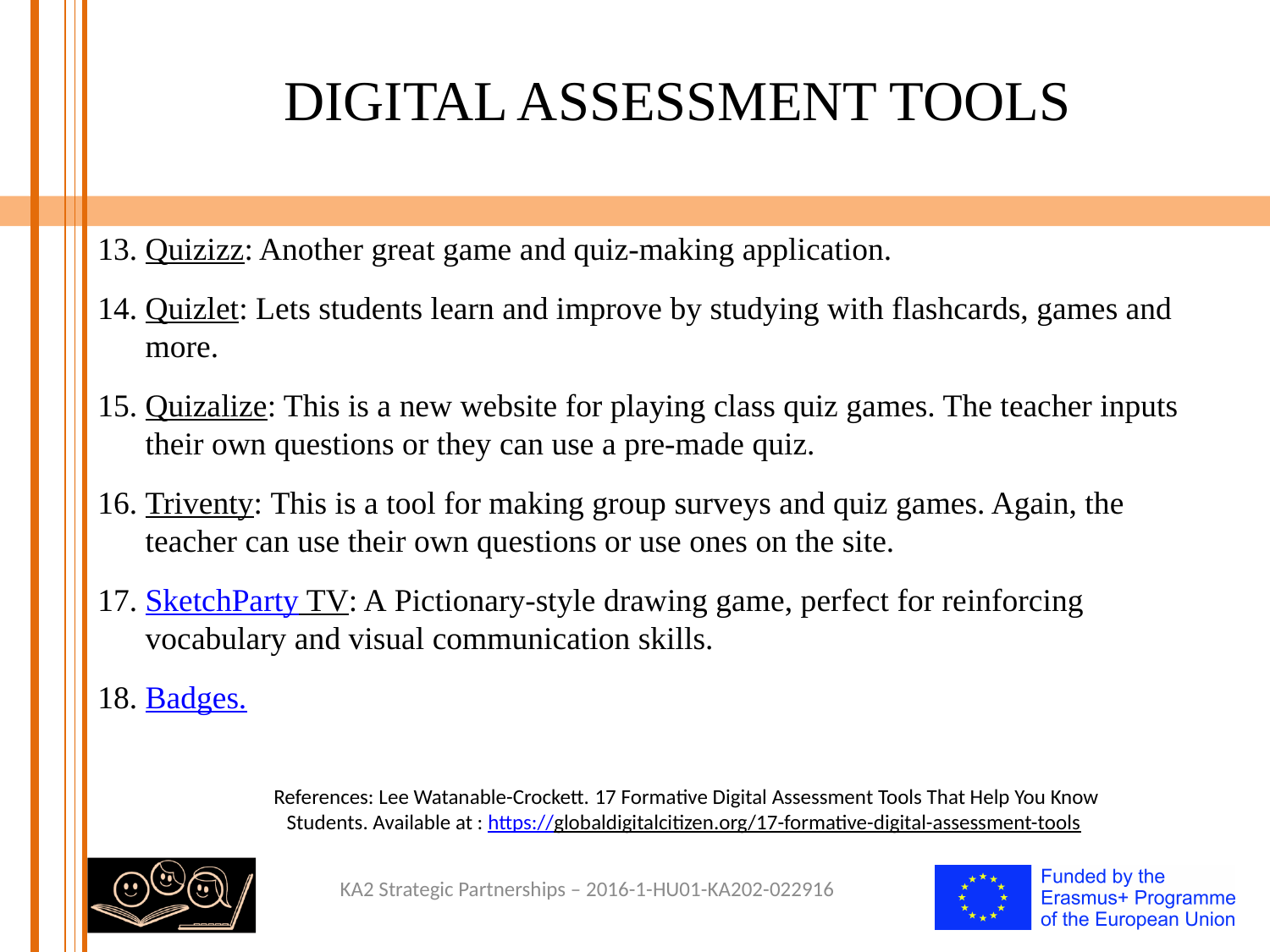

# DIGITAL ASSESSMENT TOOLS
Quizizz: Another great game and quiz-making application.
Quizlet: Lets students learn and improve by studying with flashcards, games and more.
Quizalize: This is a new website for playing class quiz games. The teacher inputs their own questions or they can use a pre-made quiz.
Triventy: This is a tool for making group surveys and quiz games. Again, the teacher can use their own questions or use ones on the site.
SketchParty TV: A Pictionary-style drawing game, perfect for reinforcing vocabulary and visual communication skills.
Badges.
References: Lee Watanable-Crockett. 17 Formative Digital Assessment Tools That Help You Know Students. Available at : https://globaldigitalcitizen.org/17-formative-digital-assessment-tools

KA2 Strategic Partnerships – 2016-1-HU01-KA202-022916